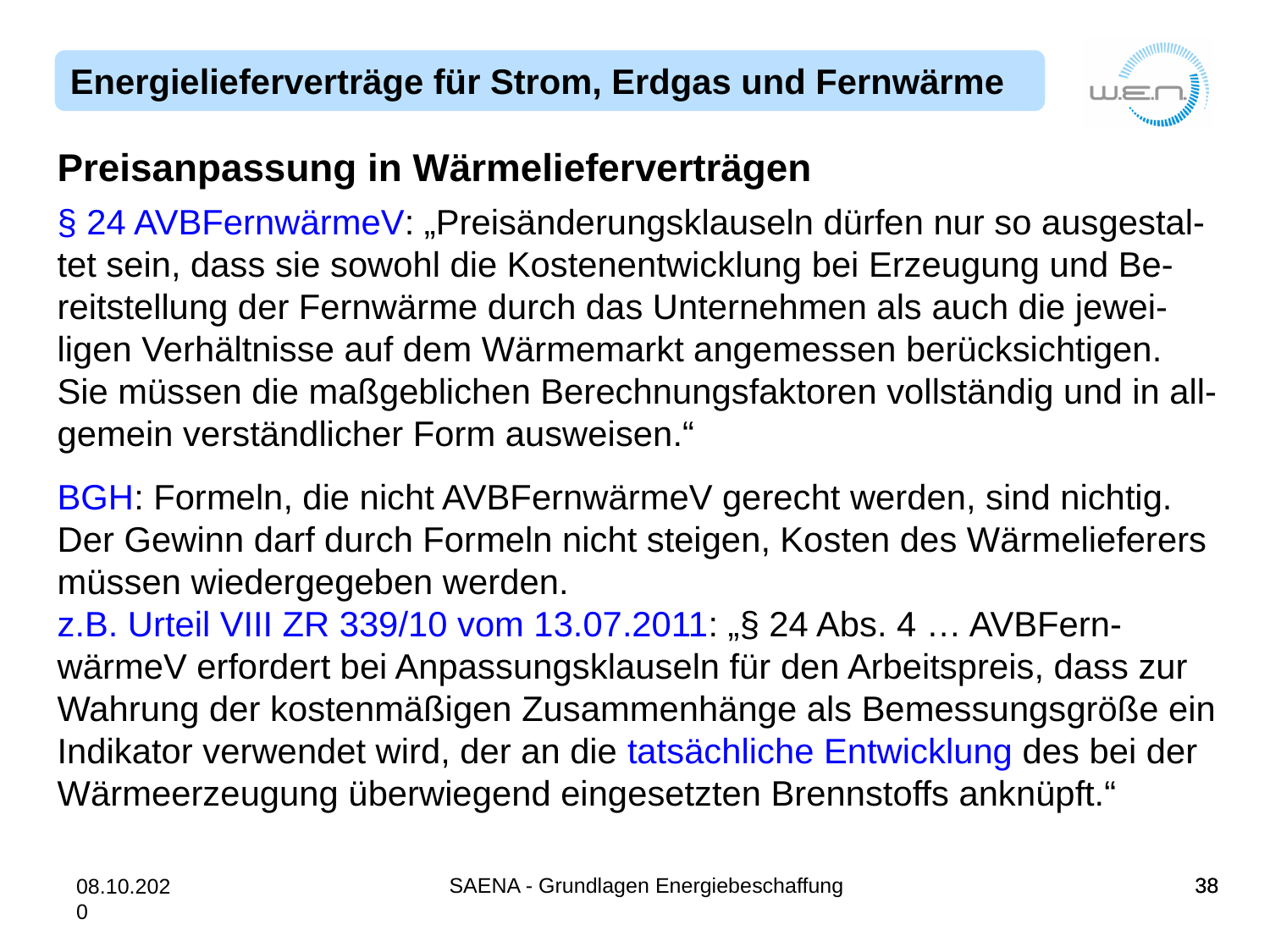

Preisanpassung in Wärmelieferverträgen
§ 24 AVBFernwärmeV: „Preisänderungsklauseln dürfen nur so ausgestal-tet sein, dass sie sowohl die Kostenentwicklung bei Erzeugung und Be-reitstellung der Fernwärme durch das Unternehmen als auch die jewei-ligen Verhältnisse auf dem Wärmemarkt angemessen berücksichtigen. Sie müssen die maßgeblichen Berechnungsfaktoren vollständig und in all-gemein verständlicher Form ausweisen.“
BGH: Formeln, die nicht AVBFernwärmeV gerecht werden, sind nichtig. Der Gewinn darf durch Formeln nicht steigen, Kosten des Wärmelieferers müssen wiedergegeben werden.
z.B. Urteil VIII ZR 339/10 vom 13.07.2011: „§ 24 Abs. 4 … AVBFern-wärmeV erfordert bei Anpassungsklauseln für den Arbeitspreis, dass zur Wahrung der kostenmäßigen Zusammenhänge als Bemessungsgröße ein Indikator verwendet wird, der an die tatsächliche Entwicklung des bei der Wärmeerzeugung überwiegend eingesetzten Brennstoffs anknüpft.“
SAENA - Grundlagen Energiebeschaffung
38
38
08.10.2020